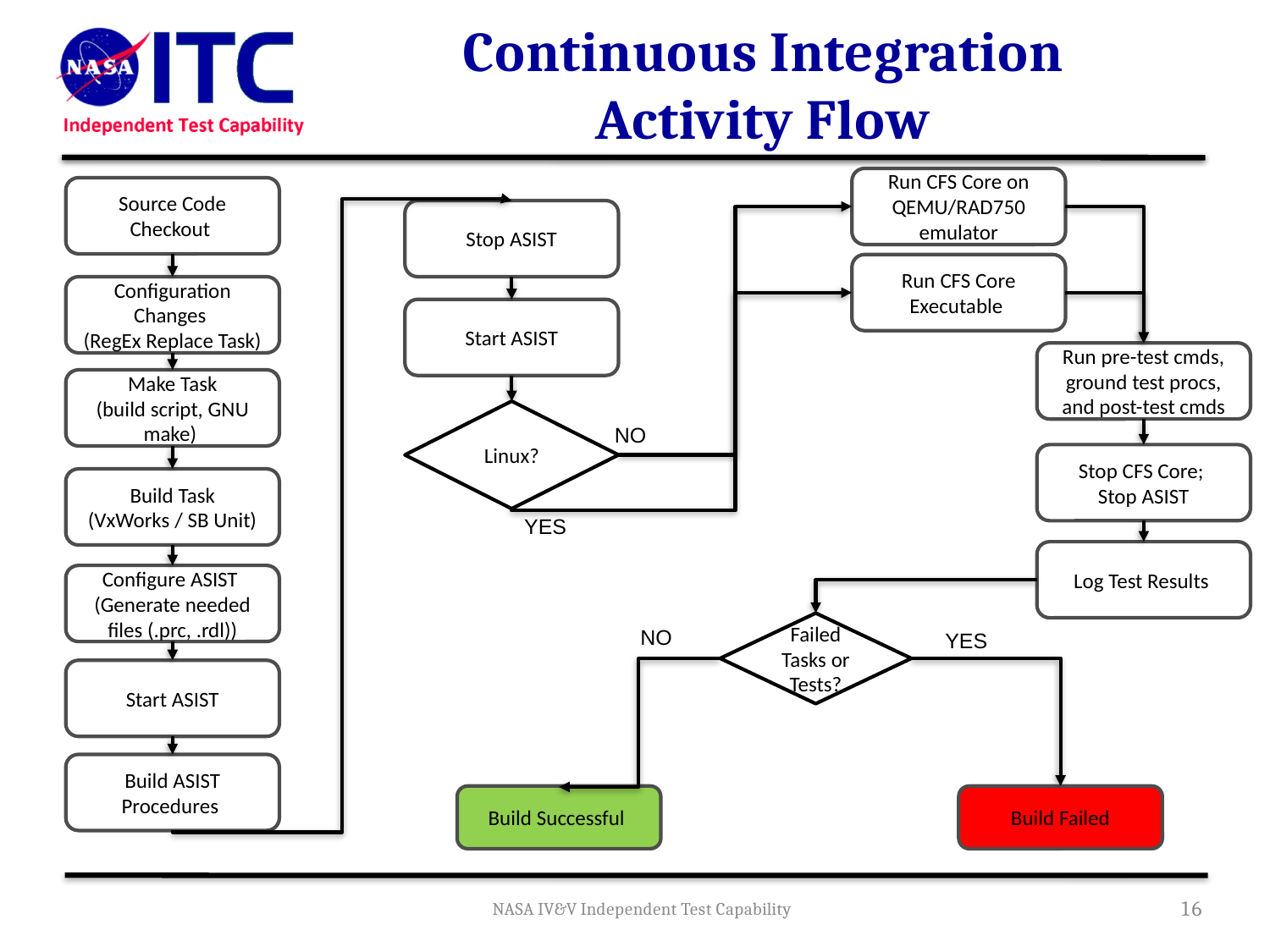

# Continuous Integration Activity Flow
Run CFS Core on QEMU/RAD750 emulator
Source Code Checkout
Stop ASIST
Run CFS Core Executable
Configuration Changes
(RegEx Replace Task)
Start ASIST
Run pre-test cmds, ground test procs, and post-test cmds
Make Task
(build script, GNU make)
Linux?
NO
Stop CFS Core;
Stop ASIST
Build Task
(VxWorks / SB Unit)
YES
Log Test Results
Configure ASIST
(Generate needed files (.prc, .rdl))
Failed Tasks or
Tests?
NO
YES
Start ASIST
Build ASIST Procedures
Build Failed
Build Successful
16
NASA IV&V Independent Test Capability